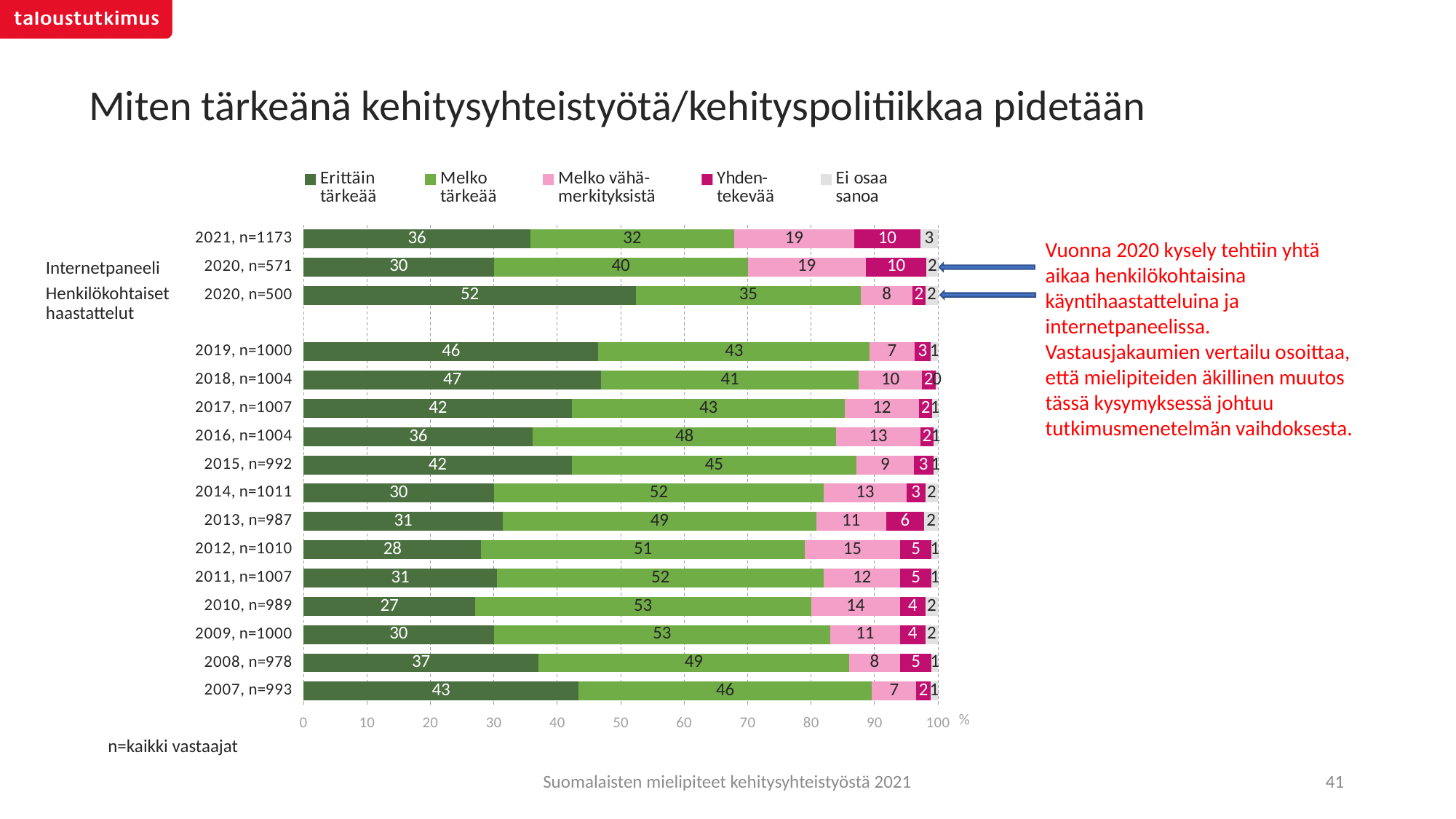

# Miten tärkeänä kehitysyhteistyötä/kehityspolitiikkaa pidetään

### Chart

| Category | Erittäin
tärkeää | Melko
tärkeää | Melko vähä-
merkityksistä | Yhden-
tekevää | Ei osaa
sanoa |
|---|---|---|---|---|---|
| 2021, n=1173 | 35.78225 | 32.06748 | 18.97416 | 10.3715 | 2.8046 |
| 2020, n=571 | 30.0 | 40.0 | 18.6 | 9.6 | 1.8 |
| 2020, n=500 | 52.4 | 35.4 | 8.2 | 2.0 | 2.0 |
|  | None | None | None | None | None |
| 2019, n=1000 | 46.48442 | 42.71296 | 7.08719 | 2.55693 | 1.1585 |
| 2018, n=1004 | 46.88212 | 40.62559 | 9.95393 | 2.14177 | 0.3966 |
| 2017, n=1007 | 42.36059 | 42.91884 | 11.70578 | 2.11212 | 0.90266 |
| 2016, n=1004 | 36.16196 | 47.75862 | 13.2792 | 2.08723 | 0.71298 |
| 2015, n=992 | 42.27675 | 44.88013 | 9.02746 | 3.07298 | 0.74269 |
| 2014, n=1011 | 30.0 | 52.0 | 13.0 | 3.0 | 2.0 |
| 2013, n=987 | 31.4 | 49.4 | 11.0 | 6.0 | 2.2 |
| 2012, n=1010 | 28.0 | 51.0 | 15.0 | 5.0 | 1.0 |
| 2011, n=1007 | 30.5 | 51.5 | 12.0 | 5.0 | 1.0 |
| 2010, n=989 | 27.0 | 53.0 | 14.0 | 4.0 | 2.0 |
| 2009, n=1000 | 30.0 | 53.0 | 11.0 | 4.0 | 2.0 |
| 2008, n=978 | 37.0 | 49.0 | 8.0 | 5.0 | 1.0 |
| 2007, n=993 | 43.3 | 46.3 | 7.0 | 2.2 | 1.2 |
Vuonna 2020 kysely tehtiin yhtä aikaa henkilökohtaisina käyntihaastatteluina ja internetpaneelissa. Vastausjakaumien vertailu osoittaa, että mielipiteiden äkillinen muutos tässä kysymyksessä johtuu tutkimusmenetelmän vaihdoksesta.
Internetpaneeli

Henkilökohtaiset haastattelut

n=kaikki vastaajat
Suomalaisten mielipiteet kehitysyhteistyöstä 2021
41